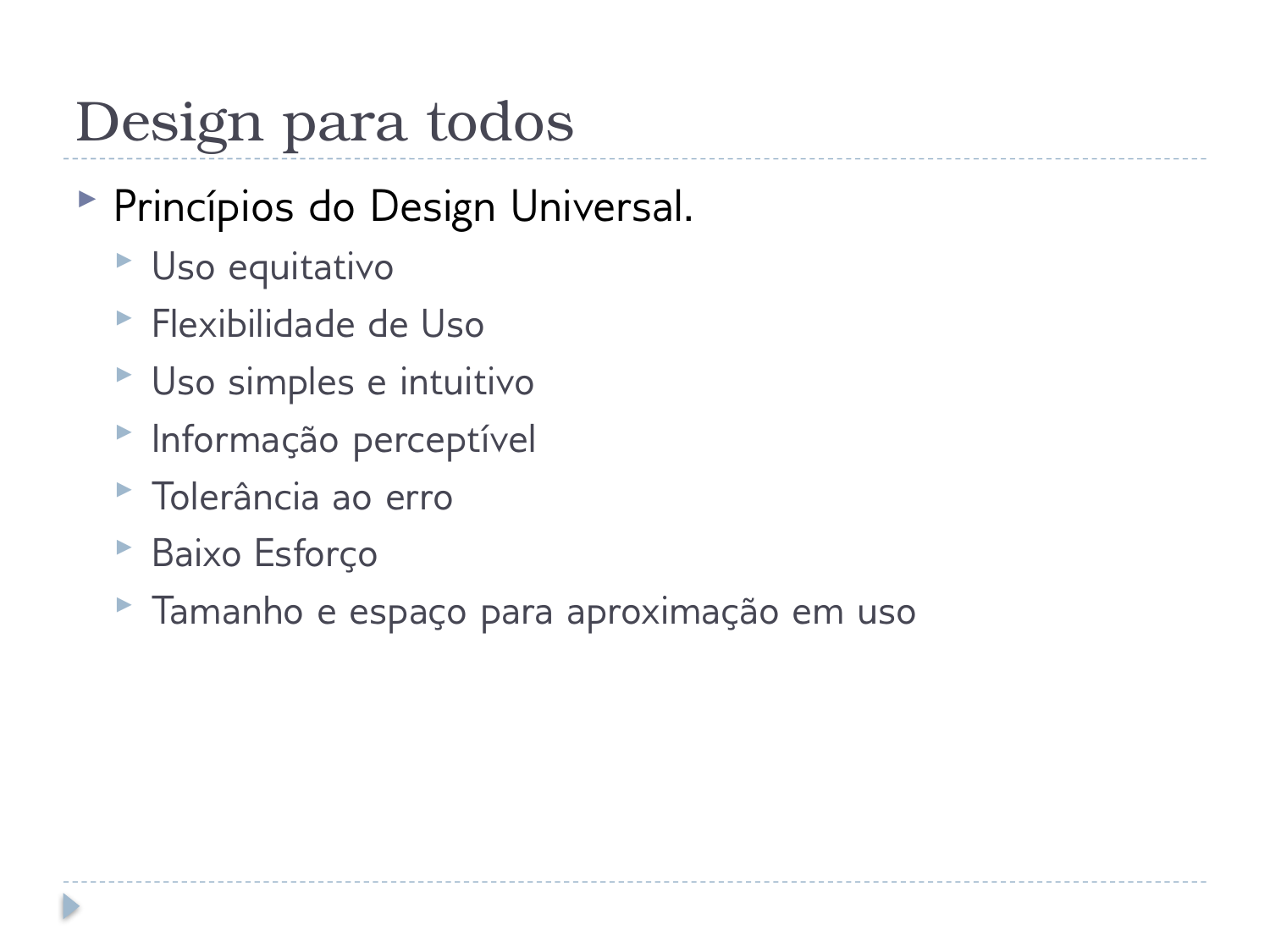

# Design para todos
Princípios do Design Universal.
Uso equitativo
Flexibilidade de Uso
Uso simples e intuitivo
Informação perceptível
Tolerância ao erro
Baixo Esforço
Tamanho e espaço para aproximação em uso